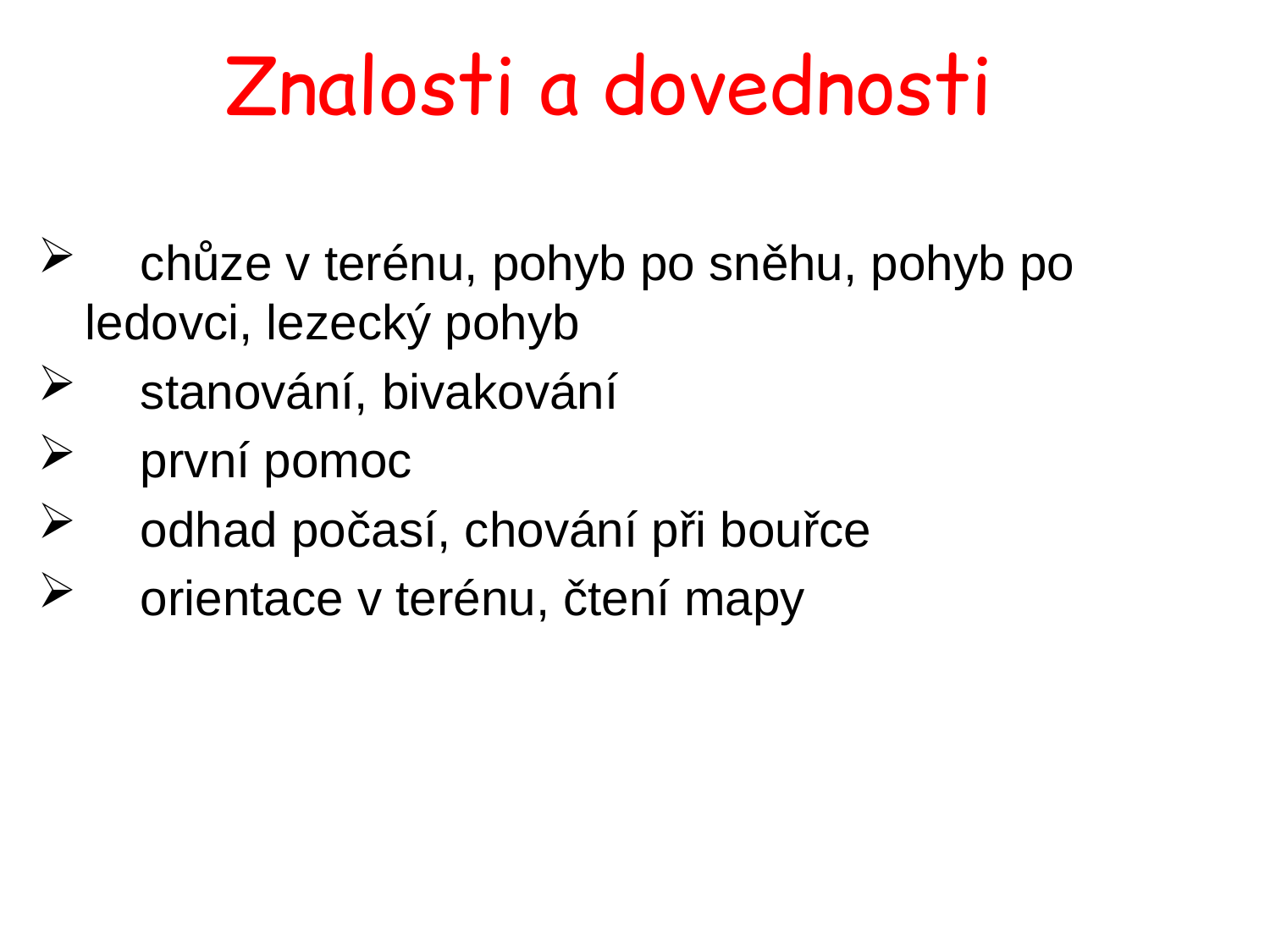

# Znalosti a dovednosti

    chůze v terénu, pohyb po sněhu, pohyb po ledovci, lezecký pohyb
    stanování, bivakování
    první pomoc
    odhad počasí, chování při bouřce
    orientace v terénu, čtení mapy